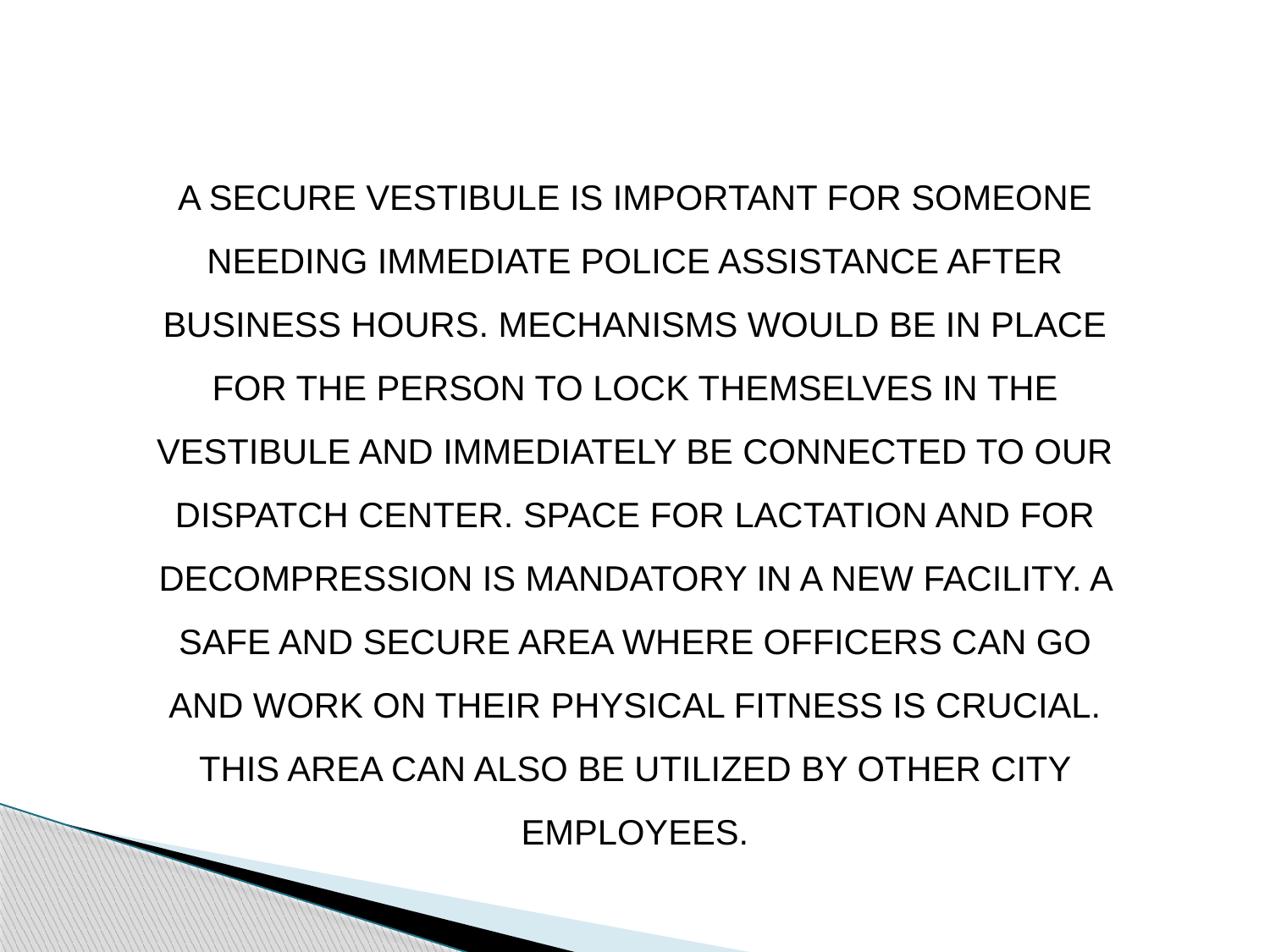

A SECURE VESTIBULE IS IMPORTANT FOR SOMEONE NEEDING IMMEDIATE POLICE ASSISTANCE AFTER BUSINESS HOURS. MECHANISMS WOULD BE IN PLACE FOR THE PERSON TO LOCK THEMSELVES IN THE VESTIBULE AND IMMEDIATELY BE CONNECTED TO OUR DISPATCH CENTER. SPACE FOR LACTATION AND FOR DECOMPRESSION IS MANDATORY IN A NEW FACILITY. A SAFE AND SECURE AREA WHERE OFFICERS CAN GO AND WORK ON THEIR PHYSICAL FITNESS IS CRUCIAL. THIS AREA CAN ALSO BE UTILIZED BY OTHER CITY EMPLOYEES.